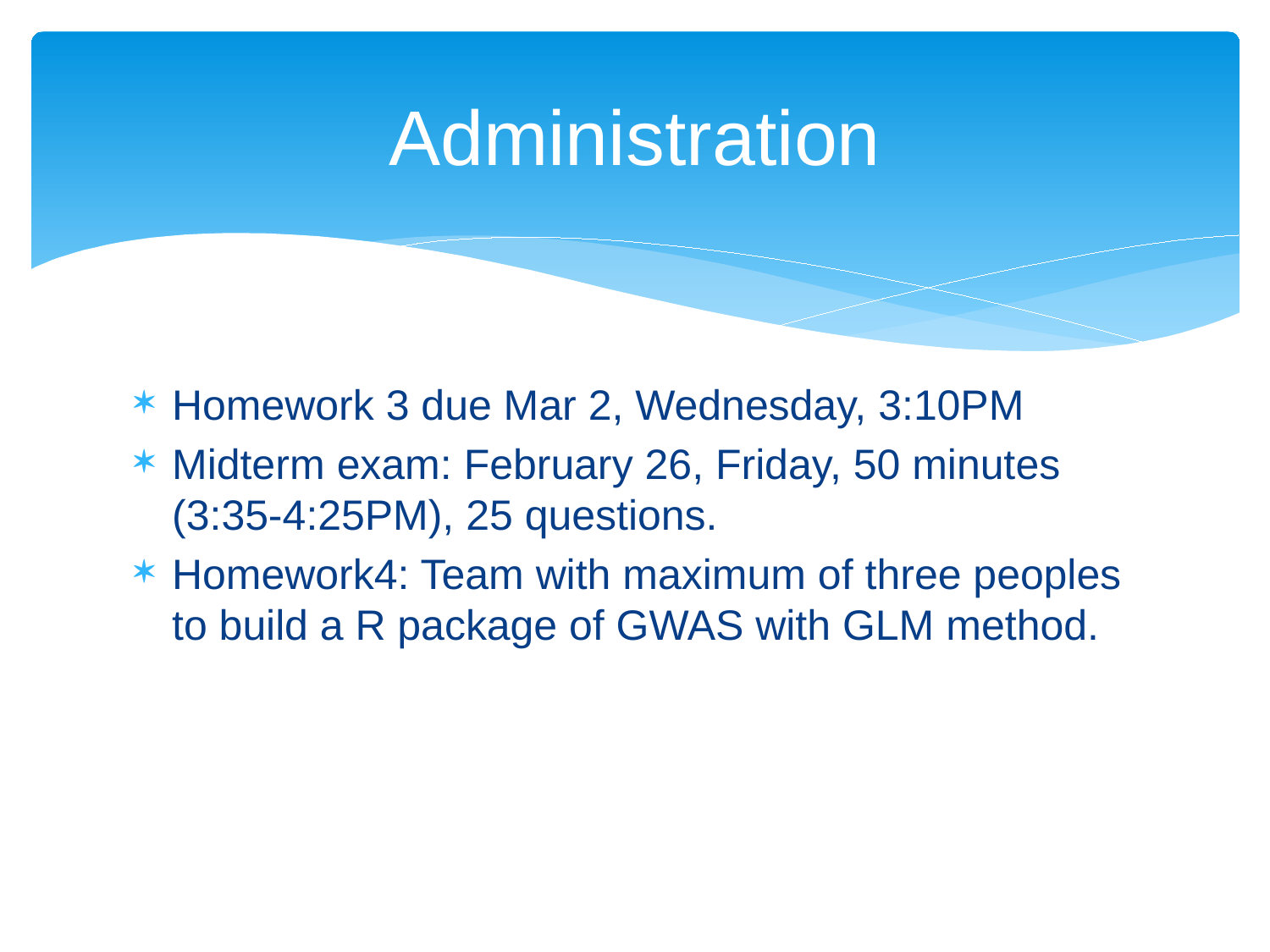

# Administration
Homework 3 due Mar 2, Wednesday, 3:10PM
Midterm exam: February 26, Friday, 50 minutes (3:35-4:25PM), 25 questions.
Homework4: Team with maximum of three peoples to build a R package of GWAS with GLM method.